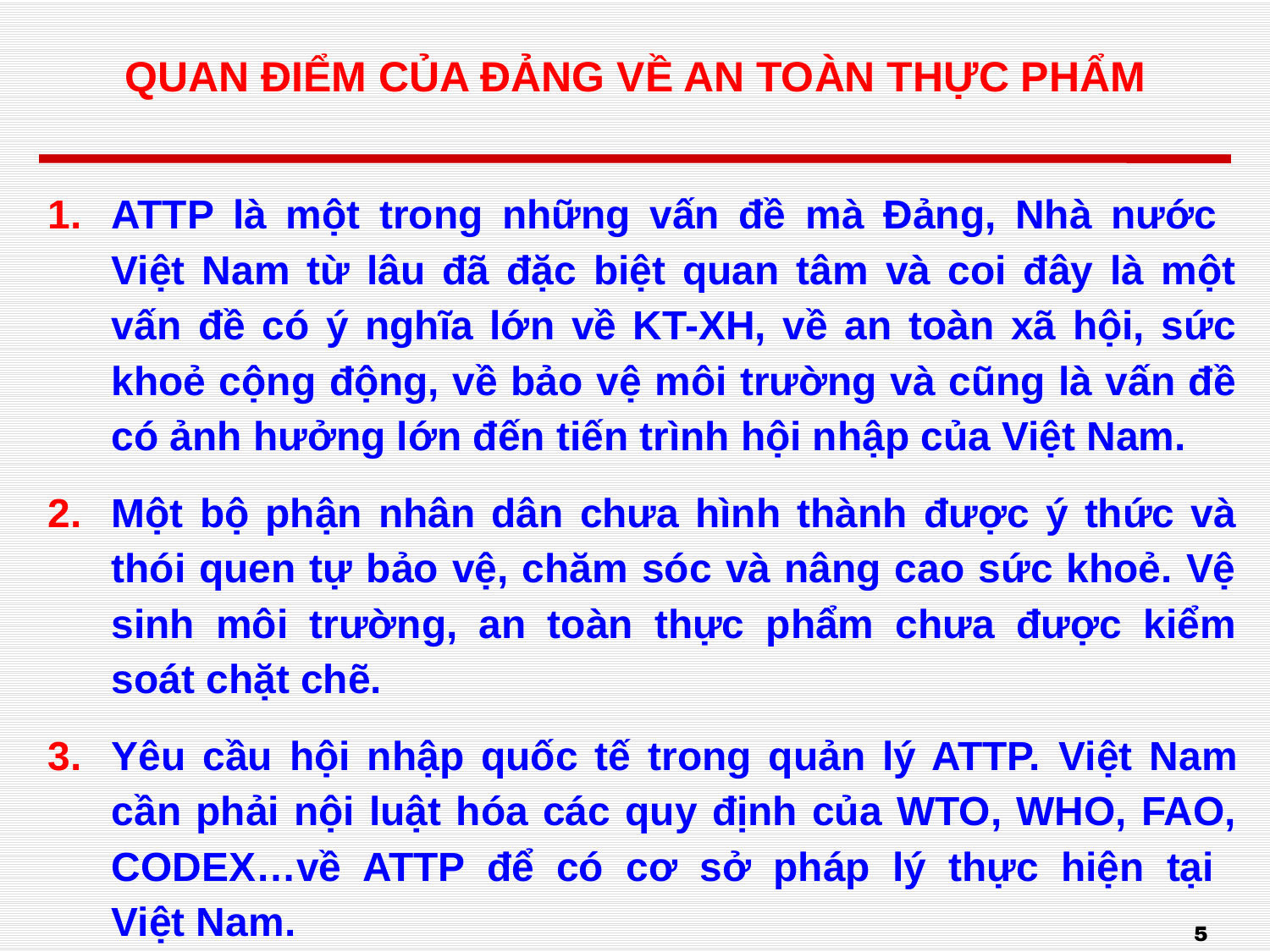

# QUAN ĐIỂM CỦA ĐẢNG VỀ AN TOÀN THỰC PHẨM
ATTP là một trong những vấn đề mà Đảng, Nhà nước
Việt Nam từ lâu đã đặc biệt quan tâm và coi đây là một vấn đề có ý nghĩa lớn về KT-XH, về an toàn xã hội, sức khoẻ cộng động, về bảo vệ môi trường và cũng là vấn đề có ảnh hưởng lớn đến tiến trình hội nhập của Việt Nam.
Một bộ phận nhân dân chưa hình thành được ý thức và thói quen tự bảo vệ, chăm sóc và nâng cao sức khoẻ. Vệ sinh môi trường, an toàn thực phẩm chưa được kiểm soát chặt chẽ.
Yêu cầu hội nhập quốc tế trong quản lý ATTP. Việt Nam cần phải nội luật hóa các quy định của WTO, WHO, FAO, CODEX…về ATTP để có cơ sở pháp lý thực hiện tại
Việt Nam.